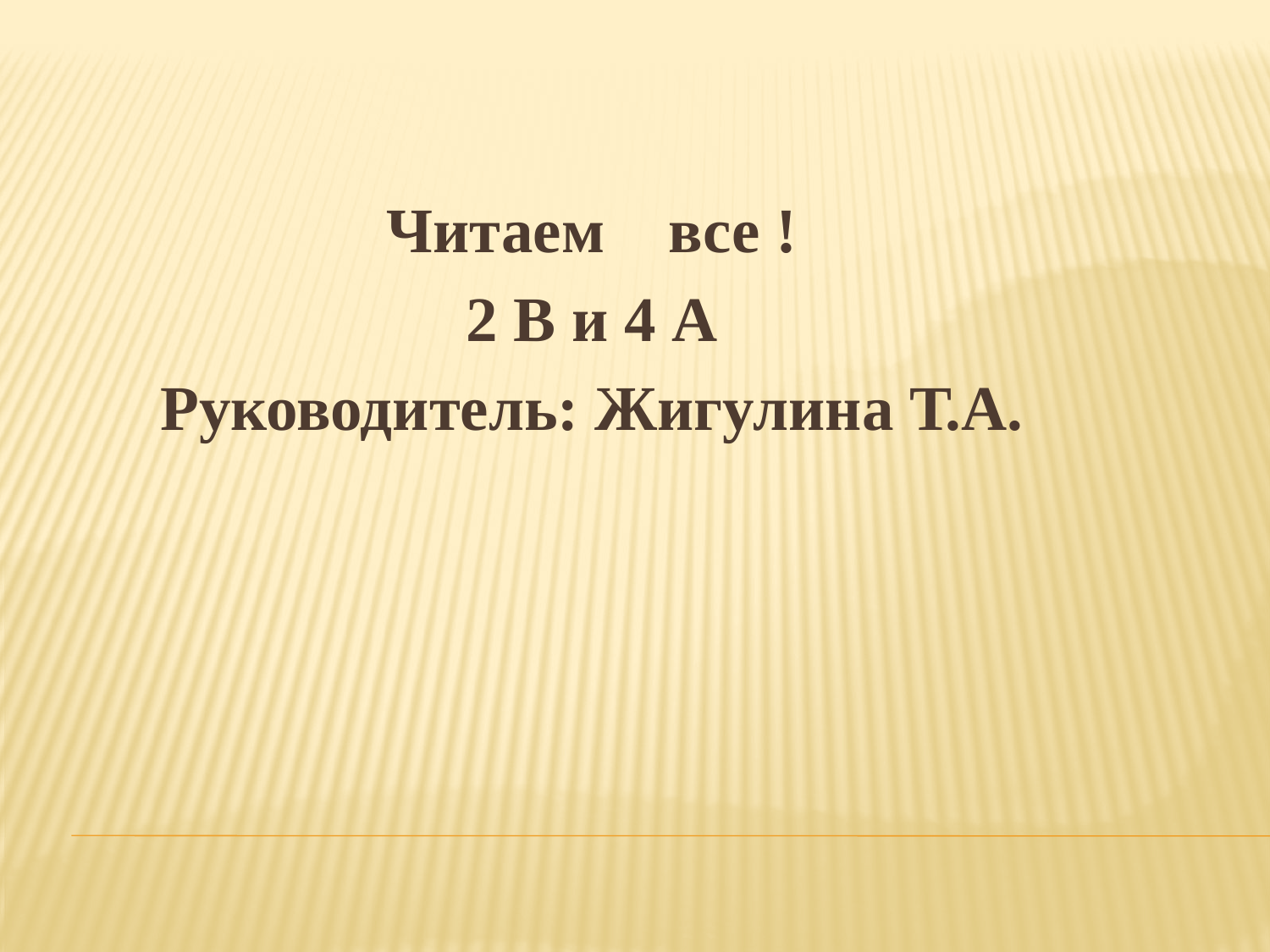

#
Читаем    все !
2 В и 4 А
Руководитель: Жигулина Т.А.